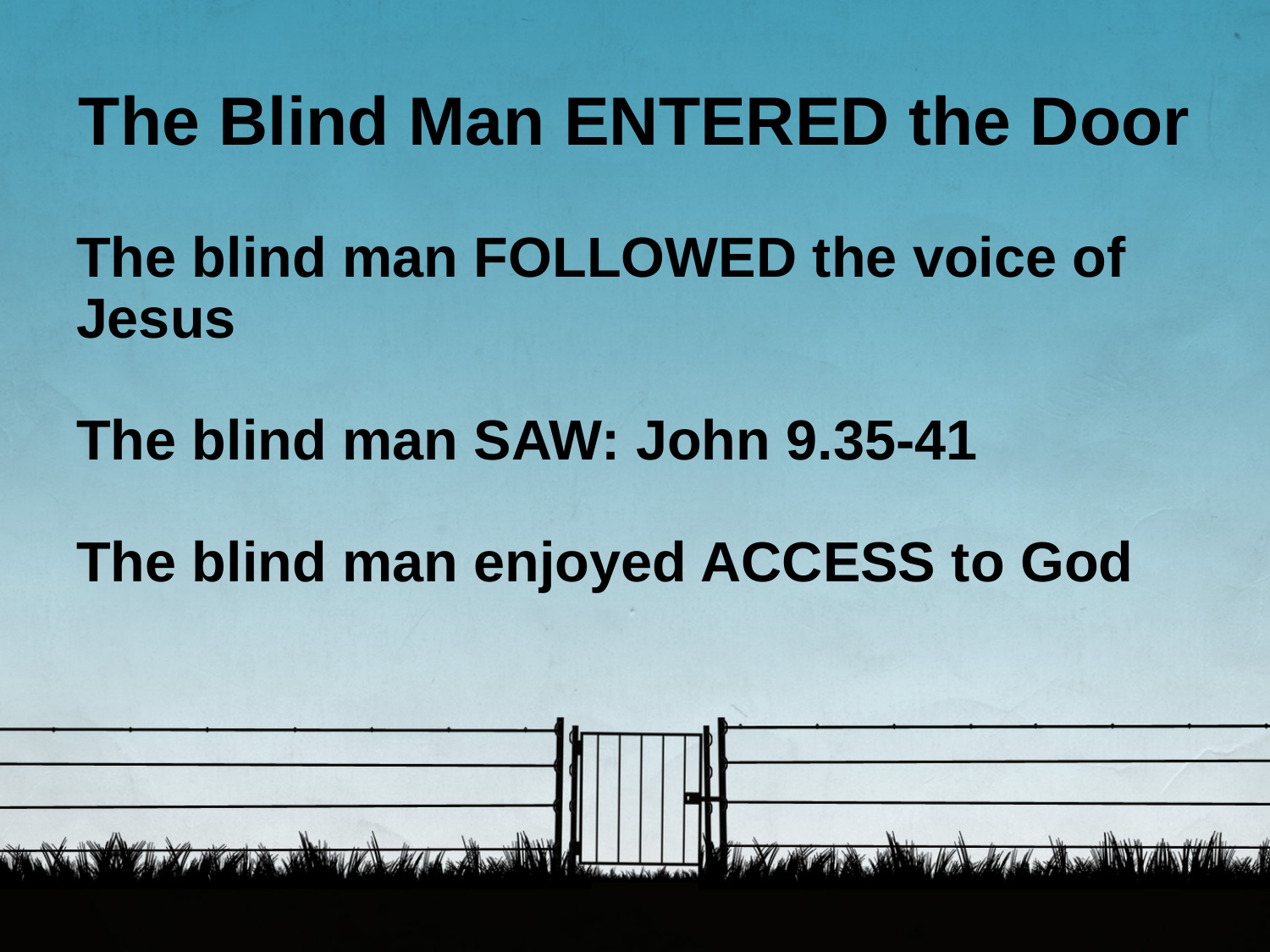

# The Blind Man ENTERED the Door
The blind man FOLLOWED the voice of Jesus

The blind man SAW: John 9.35-41

The blind man enjoyed ACCESS to God